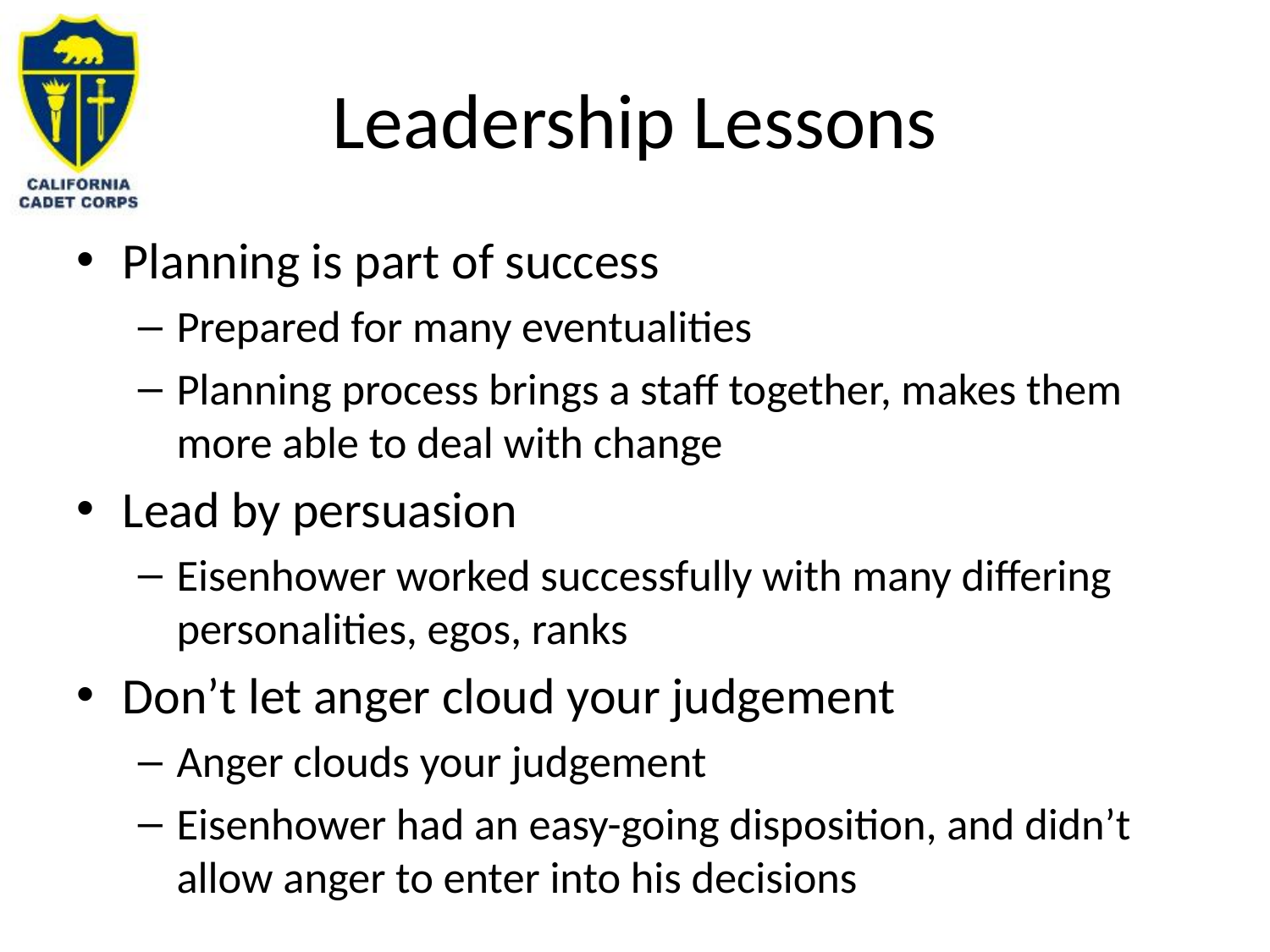

# Leadership Lessons
Planning is part of success
Prepared for many eventualities
Planning process brings a staff together, makes them more able to deal with change
Lead by persuasion
Eisenhower worked successfully with many differing personalities, egos, ranks
Don’t let anger cloud your judgement
Anger clouds your judgement
Eisenhower had an easy-going disposition, and didn’t allow anger to enter into his decisions